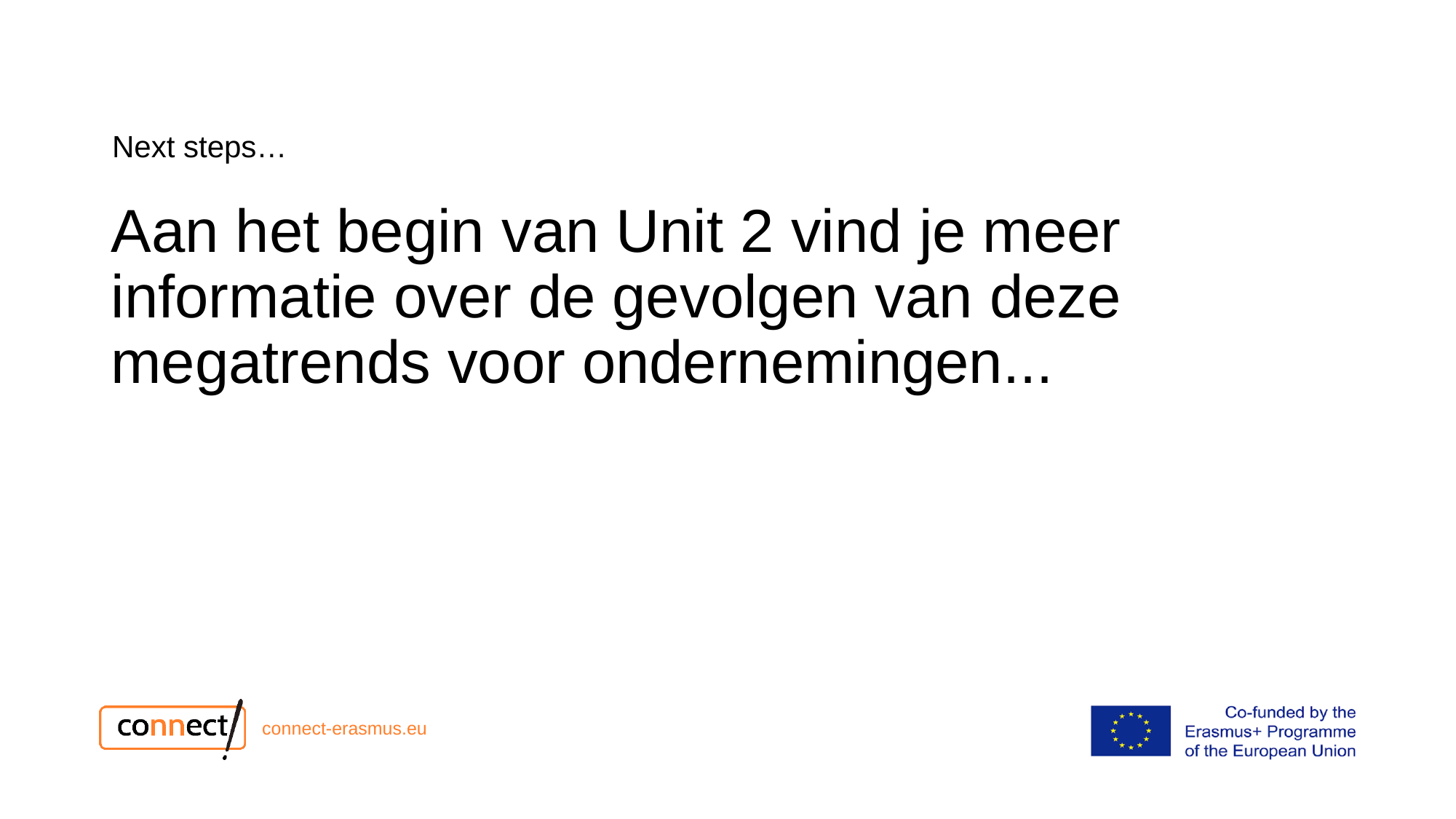

# Next steps…
Aan het begin van Unit 2 vind je meer informatie over de gevolgen van deze megatrends voor ondernemingen...

connect-erasmus.eu